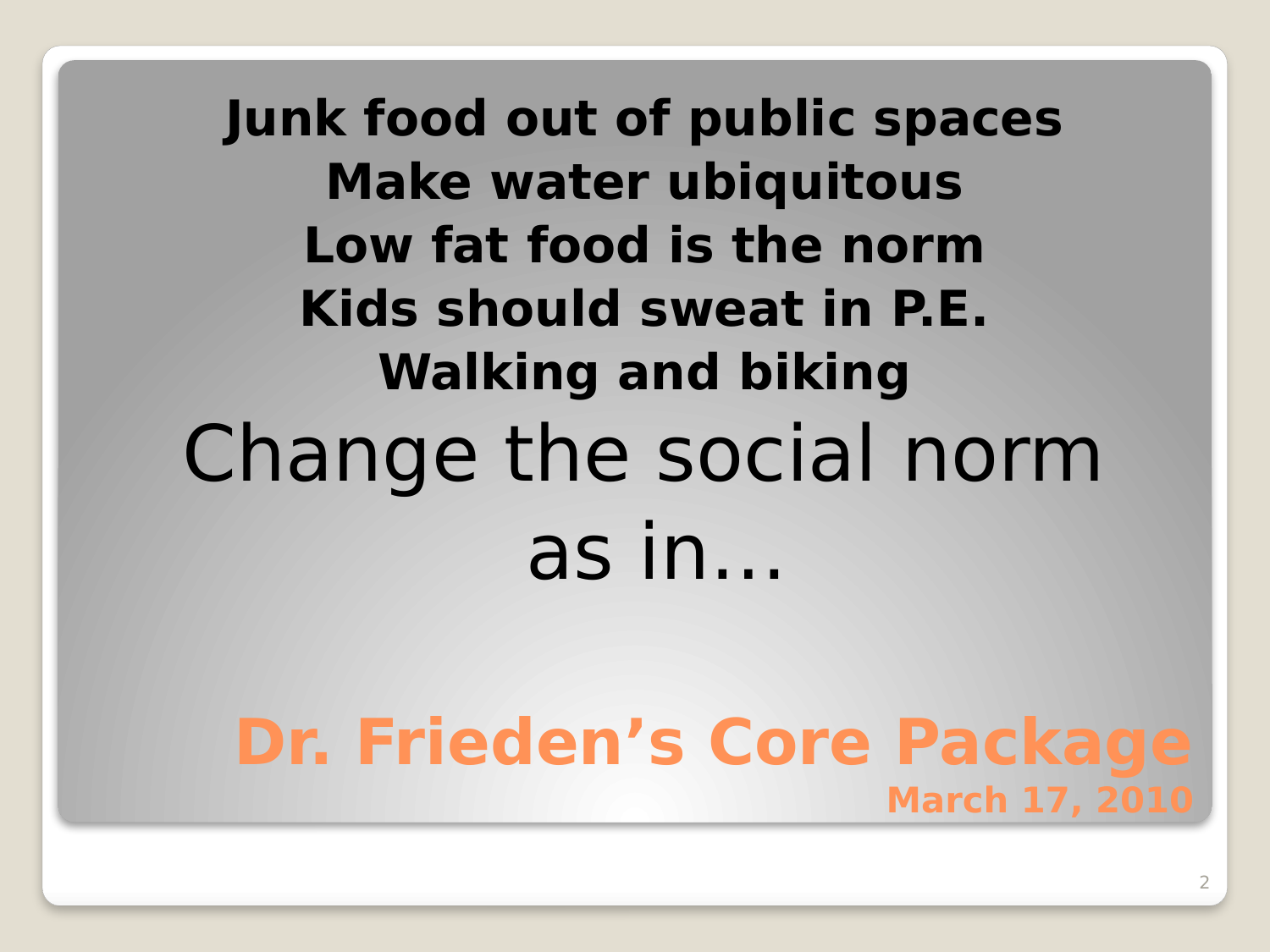

Junk food out of public spaces
Make water ubiquitous
Low fat food is the norm
Kids should sweat in P.E.
Walking and biking
Change the social norm
 as in…

# Dr. Frieden’s Core Package March 17, 2010
2